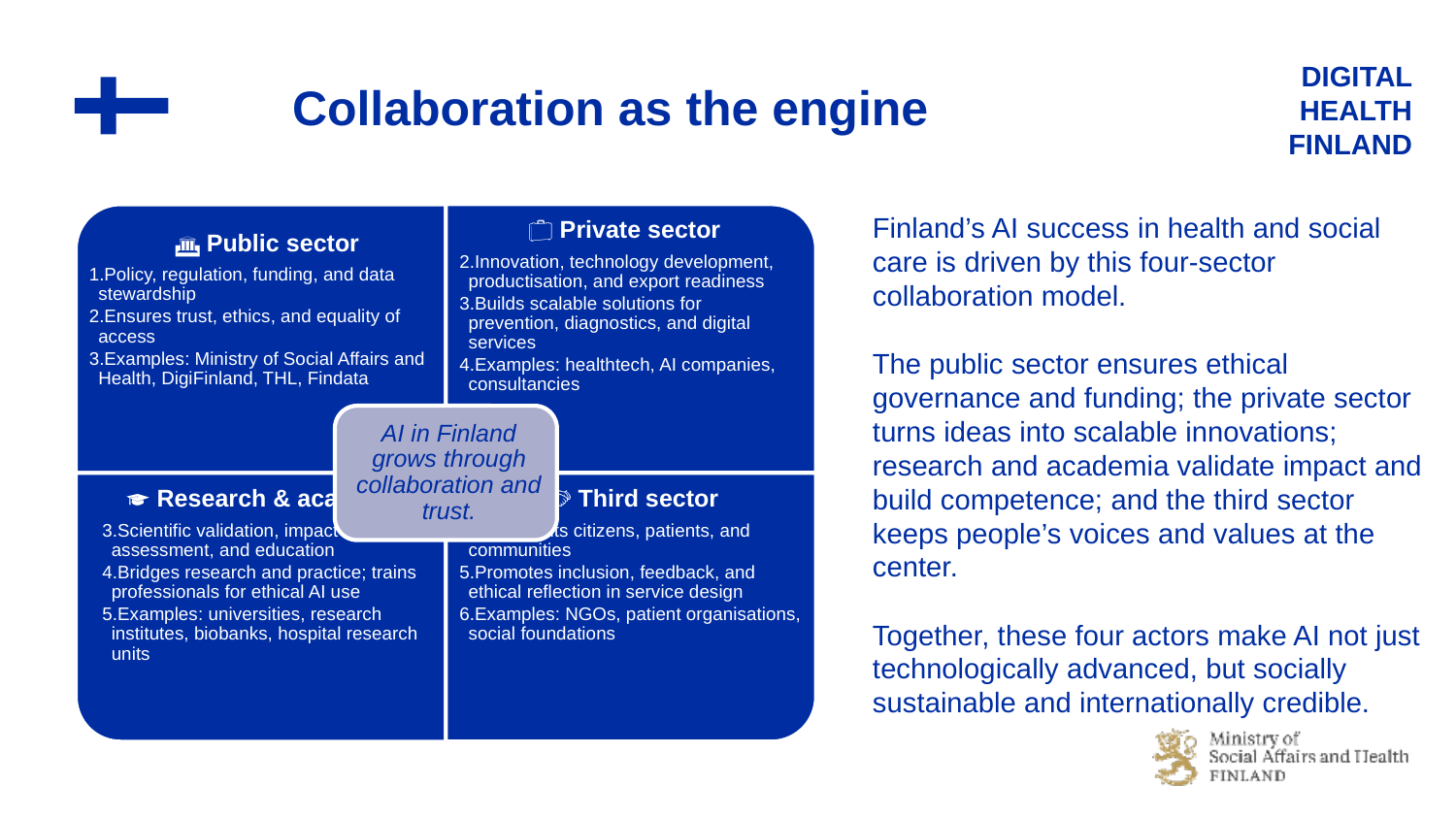

# Collaboration as the engine
  🏛️ Public sector
Policy, regulation, funding, and data stewardship
Ensures trust, ethics, and equality of access
Examples: Ministry of Social Affairs and Health, DigiFinland, THL, Findata
💼 Private sector
Innovation, technology development, productisation, and export readiness
Builds scalable solutions for prevention, diagnostics, and digital services
Examples: healthtech, AI companies, consultancies
🎓 Research & academia
Scientific validation, impact assessment, and education
Bridges research and practice; trains professionals for ethical AI use
Examples: universities, research institutes, biobanks, hospital research units
🤝 Third sector
Represents citizens, patients, and communities
Promotes inclusion, feedback, and ethical reflection in service design
Examples: NGOs, patient organisations, social foundations
AI in Finland grows through collaboration and trust.
Finland’s AI success in health and social care is driven by this four-sector collaboration model.

The public sector ensures ethical governance and funding; the private sector turns ideas into scalable innovations;
research and academia validate impact and build competence; and the third sector keeps people’s voices and values at the center.

Together, these four actors make AI not just technologically advanced, but socially sustainable and internationally credible.